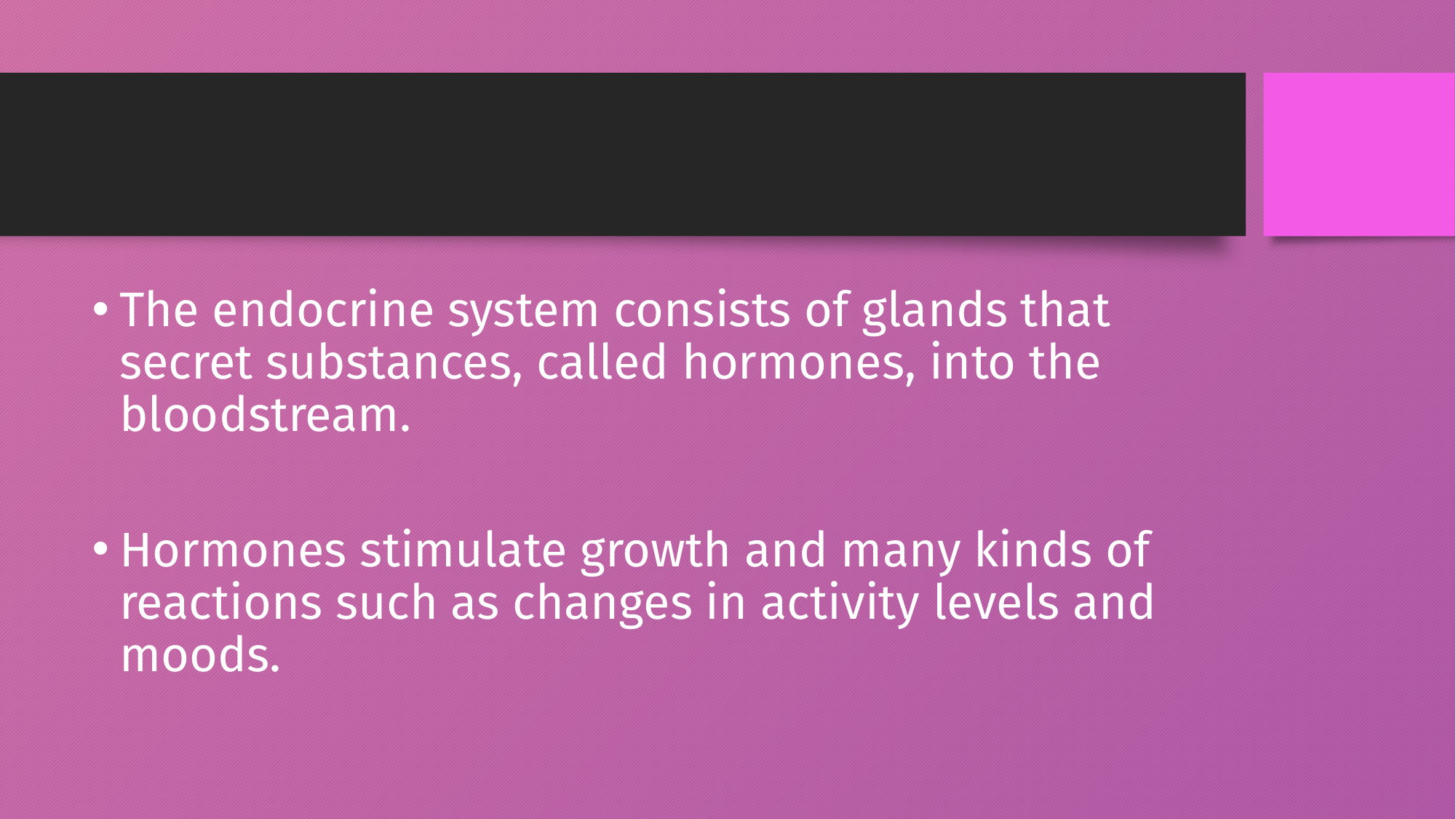

#
The endocrine system consists of glands that secret substances, called hormones, into the bloodstream.

Hormones stimulate growth and many kinds of reactions such as changes in activity levels and moods.